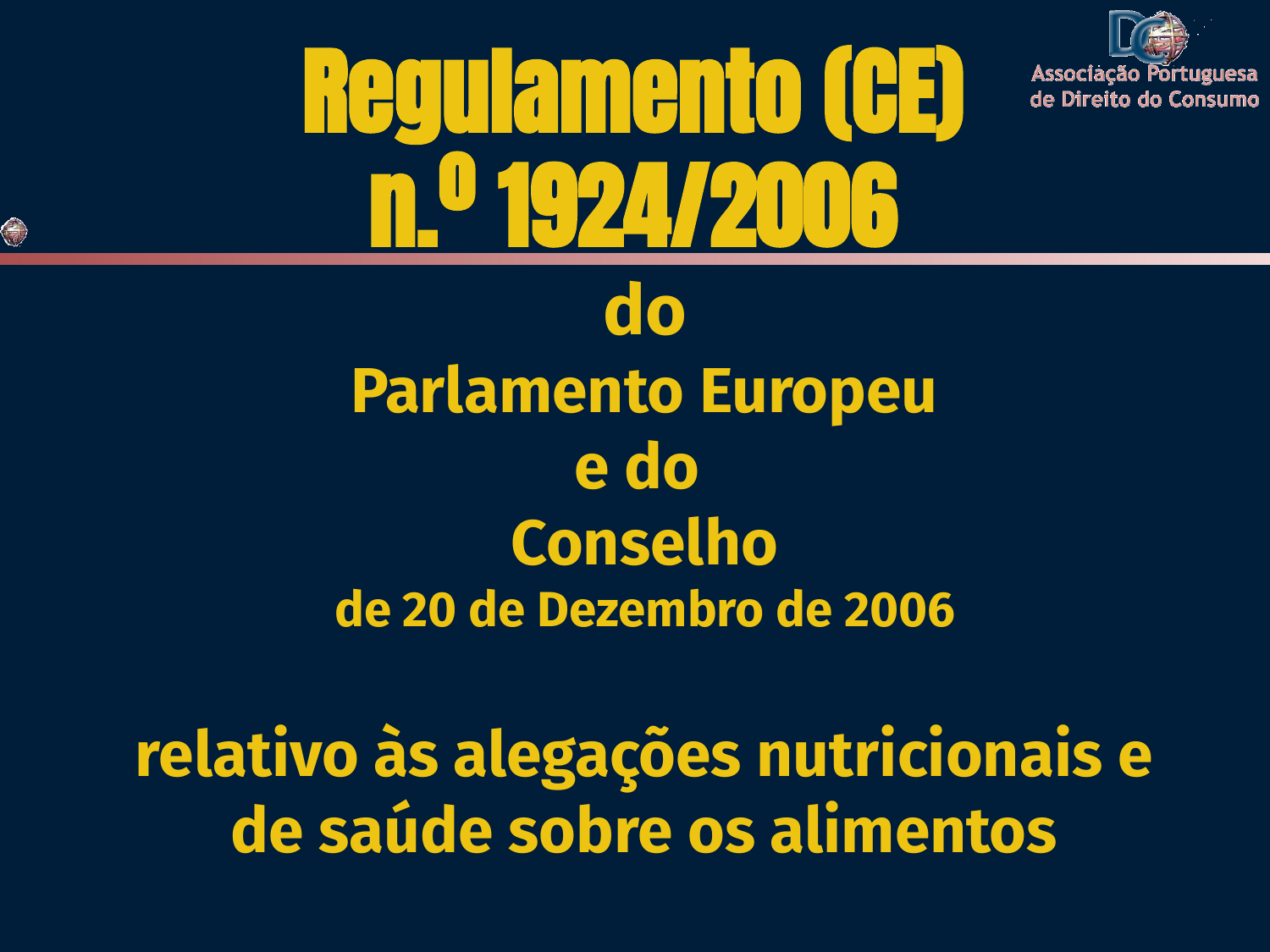

# Regulamento (CE) n.º 1924/2006 do Parlamento Europeu e do Conselho de 20 de Dezembro de 2006 relativo às alegações nutricionais e de saúde sobre os alimentos